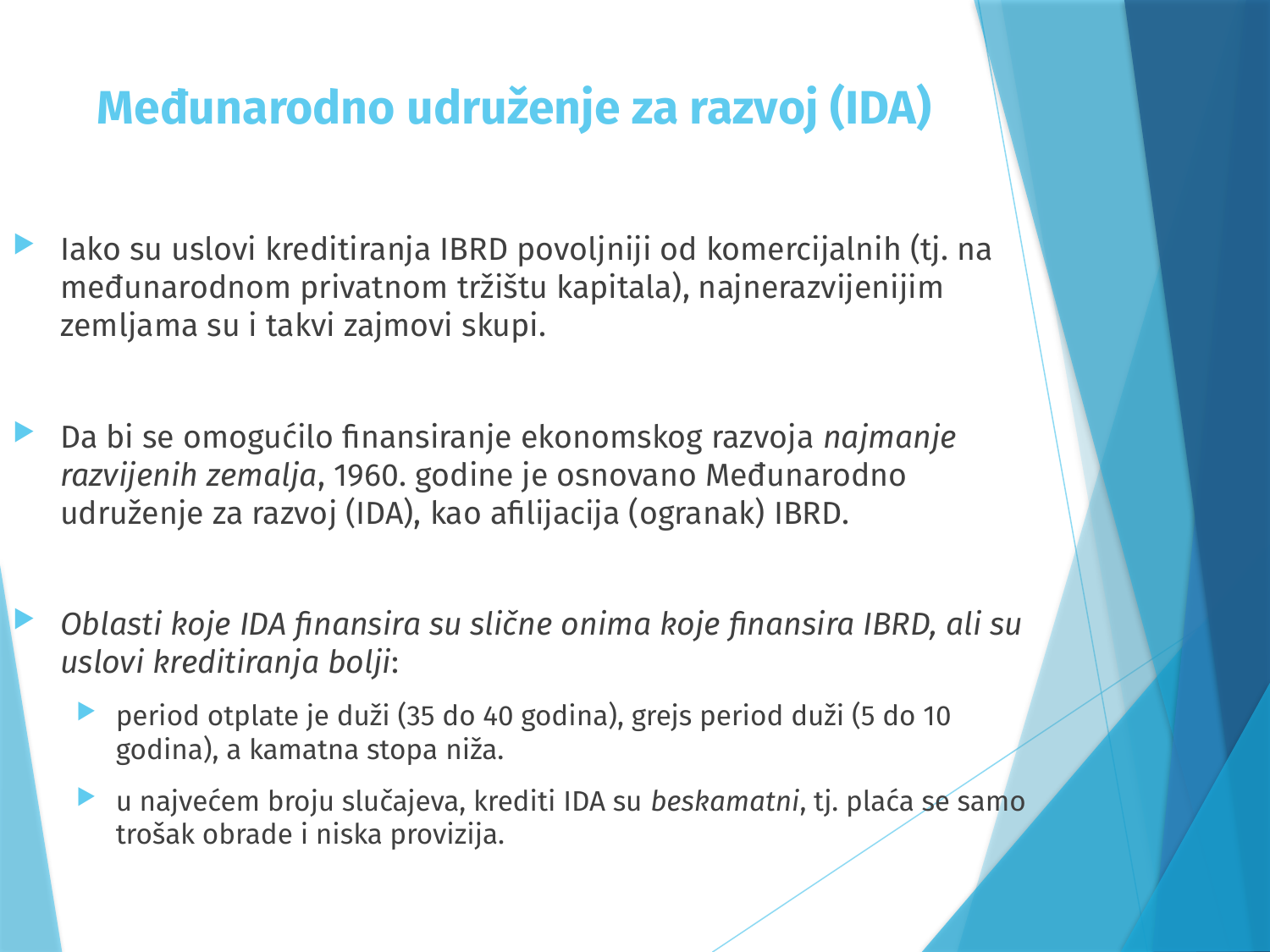

# Međunarodno udruženje za razvoj (IDA)
Iako su uslovi kreditiranja IBRD povoljniji od komercijalnih (tj. na međunarodnom privatnom tržištu kapitala), najnerazvijenijim zemljama su i takvi zajmovi skupi.

Da bi se omogućilo finansiranje ekonomskog razvoja najmanje razvijenih zemalja, 1960. godine je osnovano Međunarodno udruženje za razvoj (IDA), kao afilijacija (ogranak) IBRD.

Oblasti koje IDA finansira su slične onima koje finansira IBRD, ali su uslovi kreditiranja bolji:
period otplate je duži (35 do 40 godina), grejs period duži (5 do 10 godina), a kamatna stopa niža.
u najvećem broju slučajeva, krediti IDA su beskamatni, tj. plaća se samo trošak obrade i niska provizija.